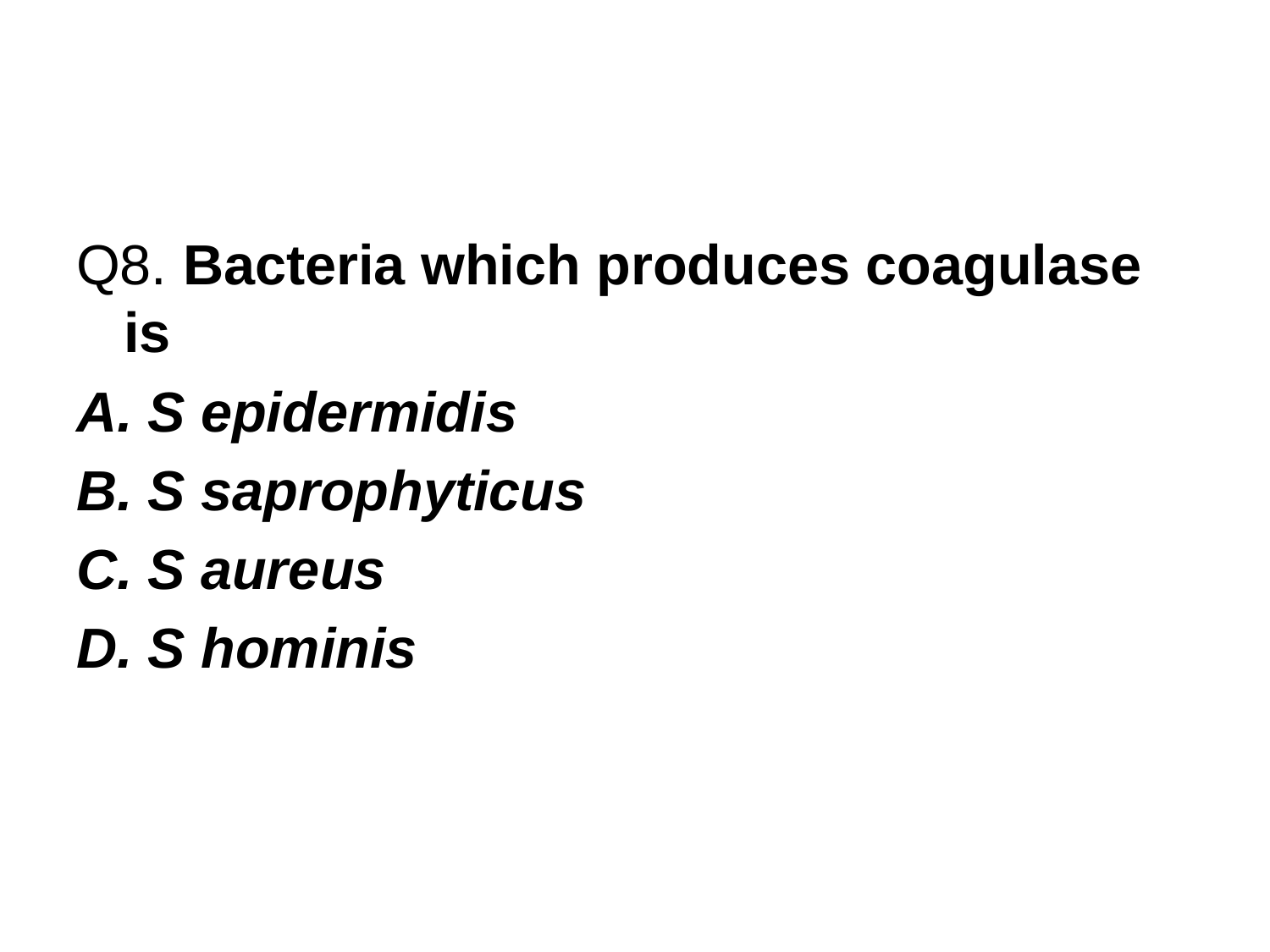

#
Q8. Bacteria which produces coagulase is
S epidermidis
S saprophyticus
S aureus
S hominis